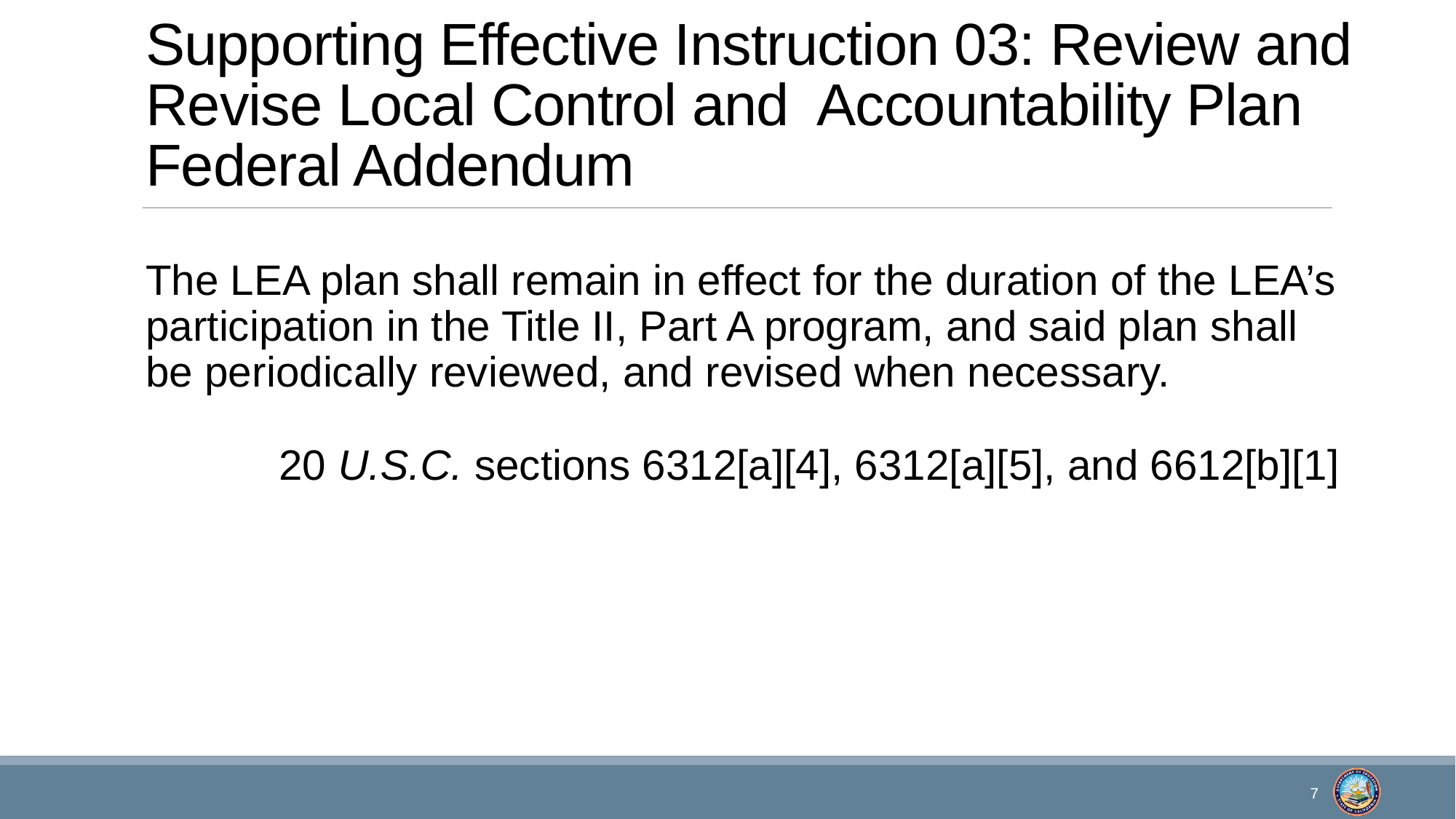

# Supporting Effective Instruction 03: Review and Revise Local Control and  Accountability Plan Federal Addendum
The LEA plan shall remain in effect for the duration of the LEA’s participation in the Title II, Part A program, and said plan shall be periodically reviewed, and revised when necessary.

20 U.S.C. sections 6312[a][4], 6312[a][5], and 6612[b][1]

7